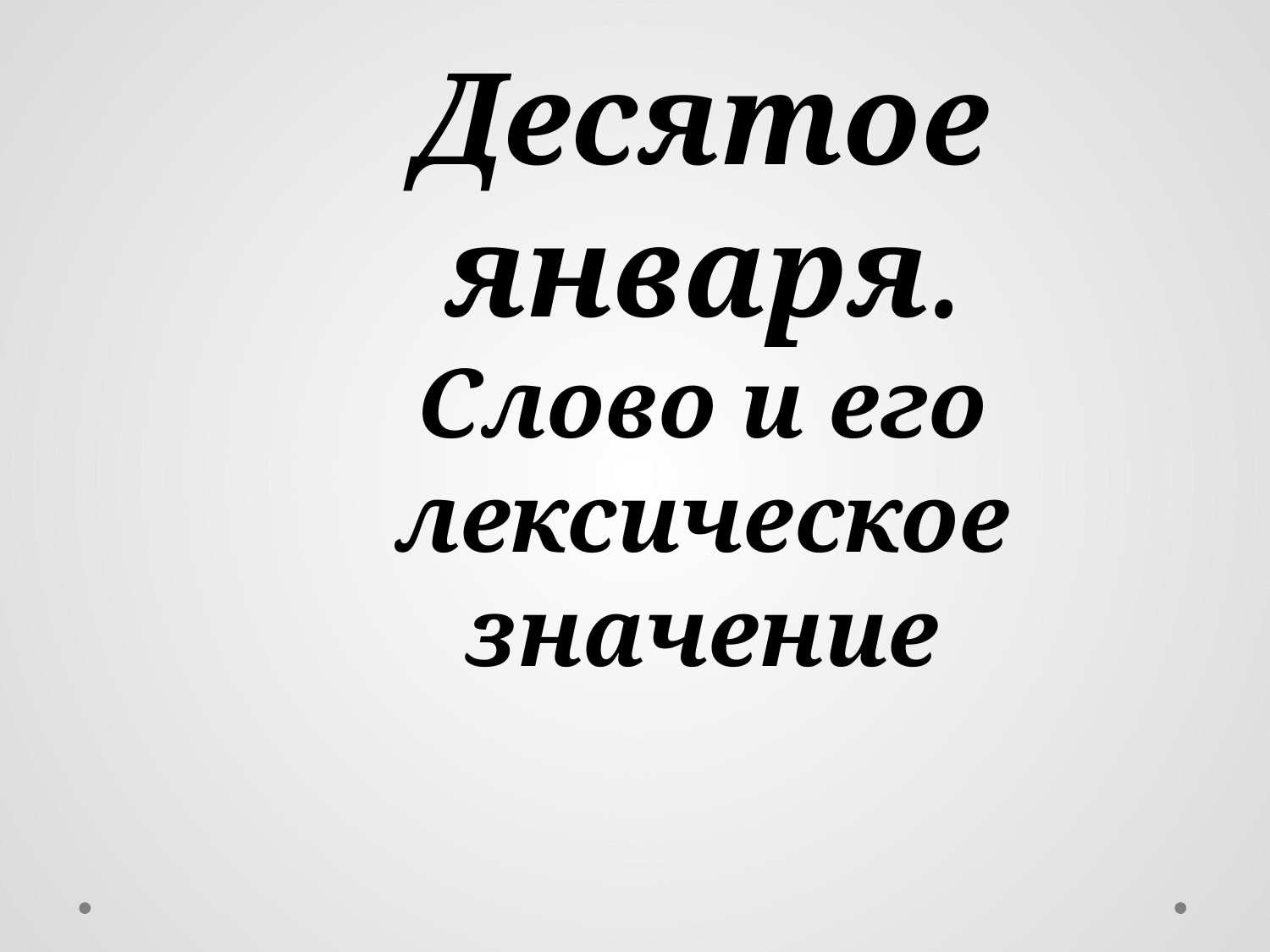

# Десятое января. Слово и его лексическое значение